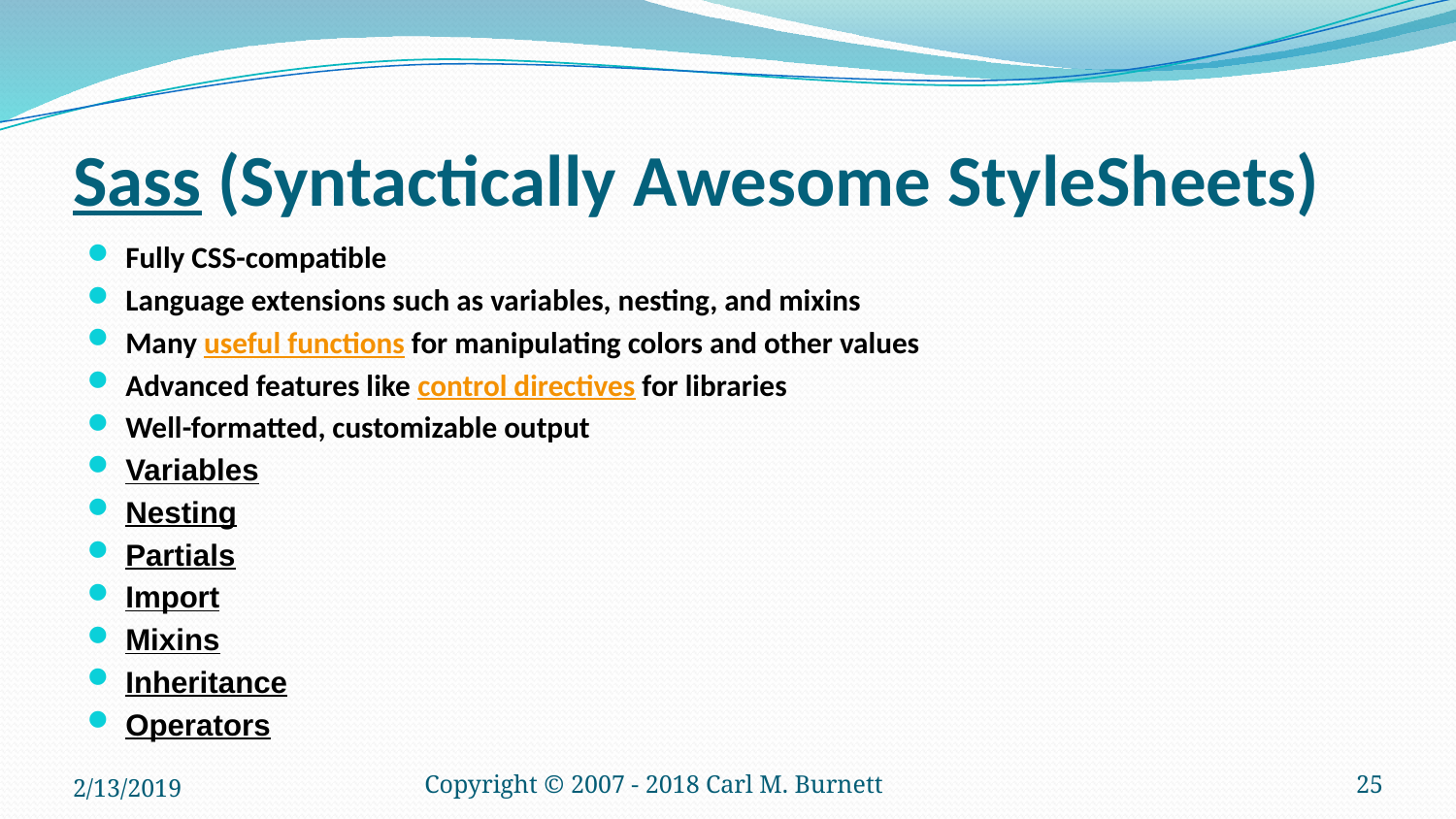

# Sass (Syntactically Awesome StyleSheets)
Fully CSS-compatible
Language extensions such as variables, nesting, and mixins
Many useful functions for manipulating colors and other values
Advanced features like control directives for libraries
Well-formatted, customizable output
Variables
Nesting
Partials
Import
Mixins
Inheritance
Operators

2/13/2019
Copyright © 2007 - 2018 Carl M. Burnett
25